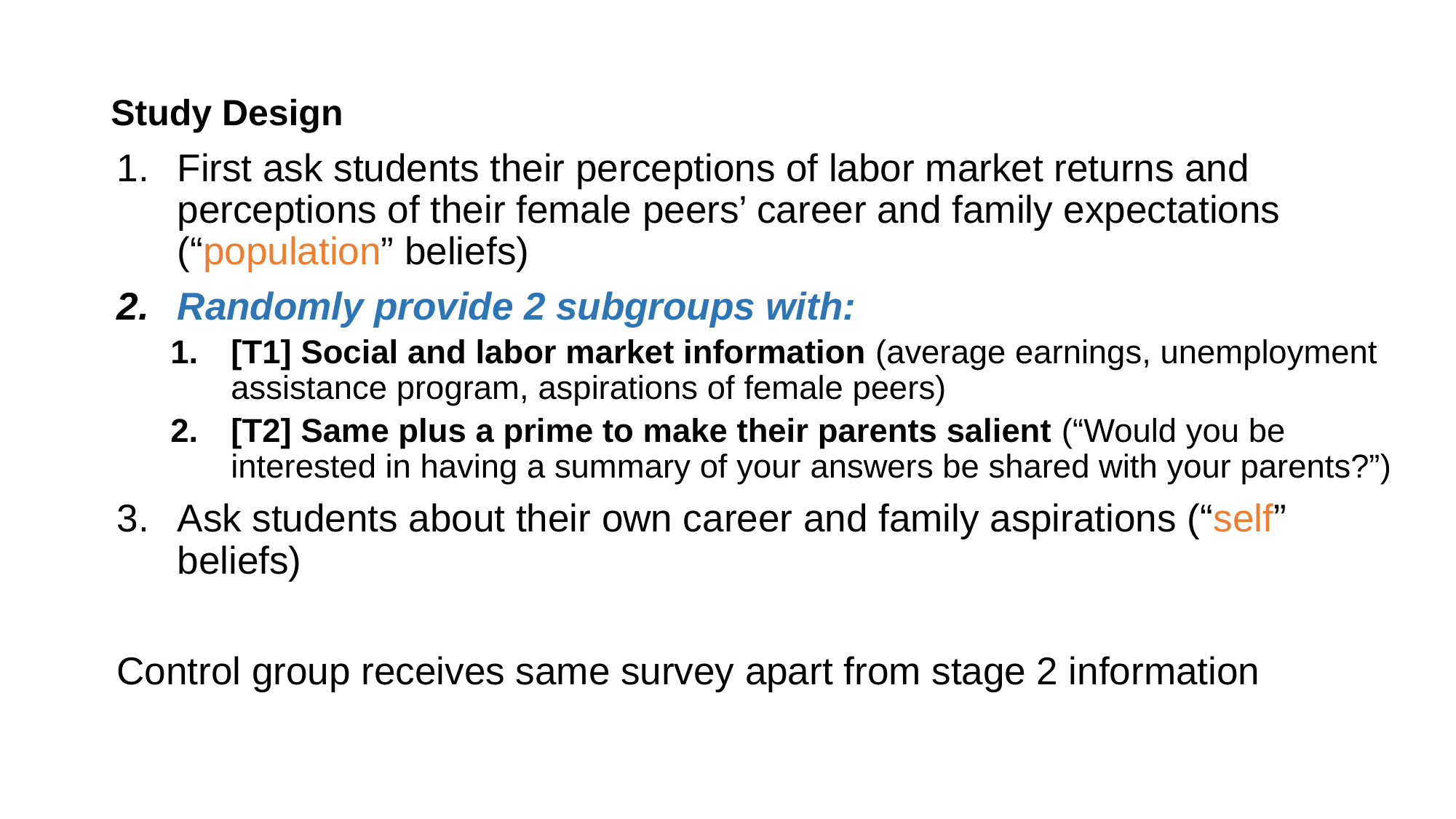

# Study Design
First ask students their perceptions of labor market returns and perceptions of their female peers’ career and family expectations (“population” beliefs)
Randomly provide 2 subgroups with:
[T1] Social and labor market information (average earnings, unemployment assistance program, aspirations of female peers)
[T2] Same plus a prime to make their parents salient (“Would you be interested in having a summary of your answers be shared with your parents?”)
Ask students about their own career and family aspirations (“self” beliefs)

Control group receives same survey apart from stage 2 information